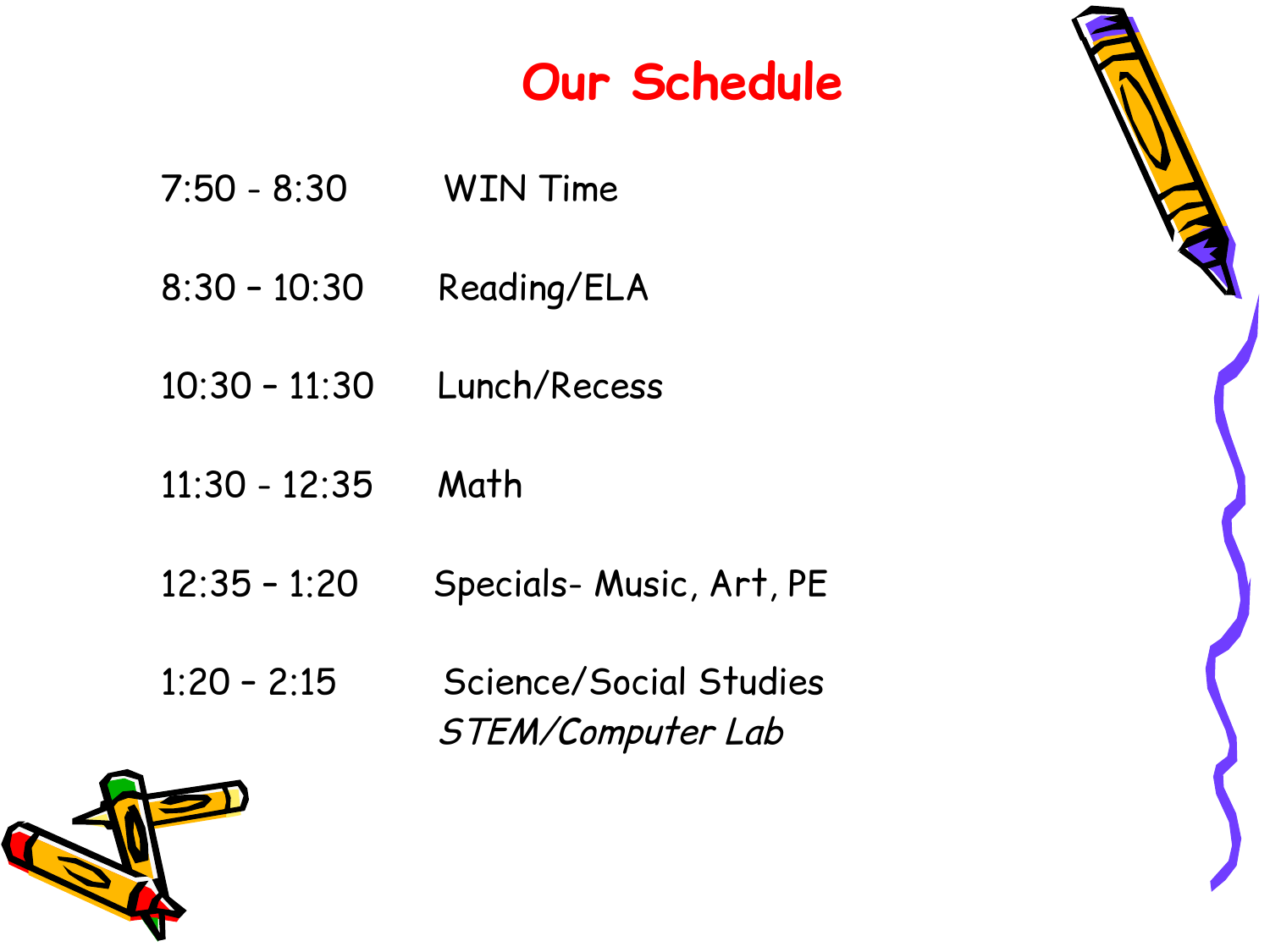

Our Schedule

7:50 - 8:30         WIN Time

8:30 – 10:30       Reading/ELA

10:30 – 11:30      Lunch/Recess

11:30 - 12:35      Math

12:35 – 1:20       Specials- Music, Art, PE

1:20 – 2:15          Science/Social Studies
                          STEM/Computer Lab